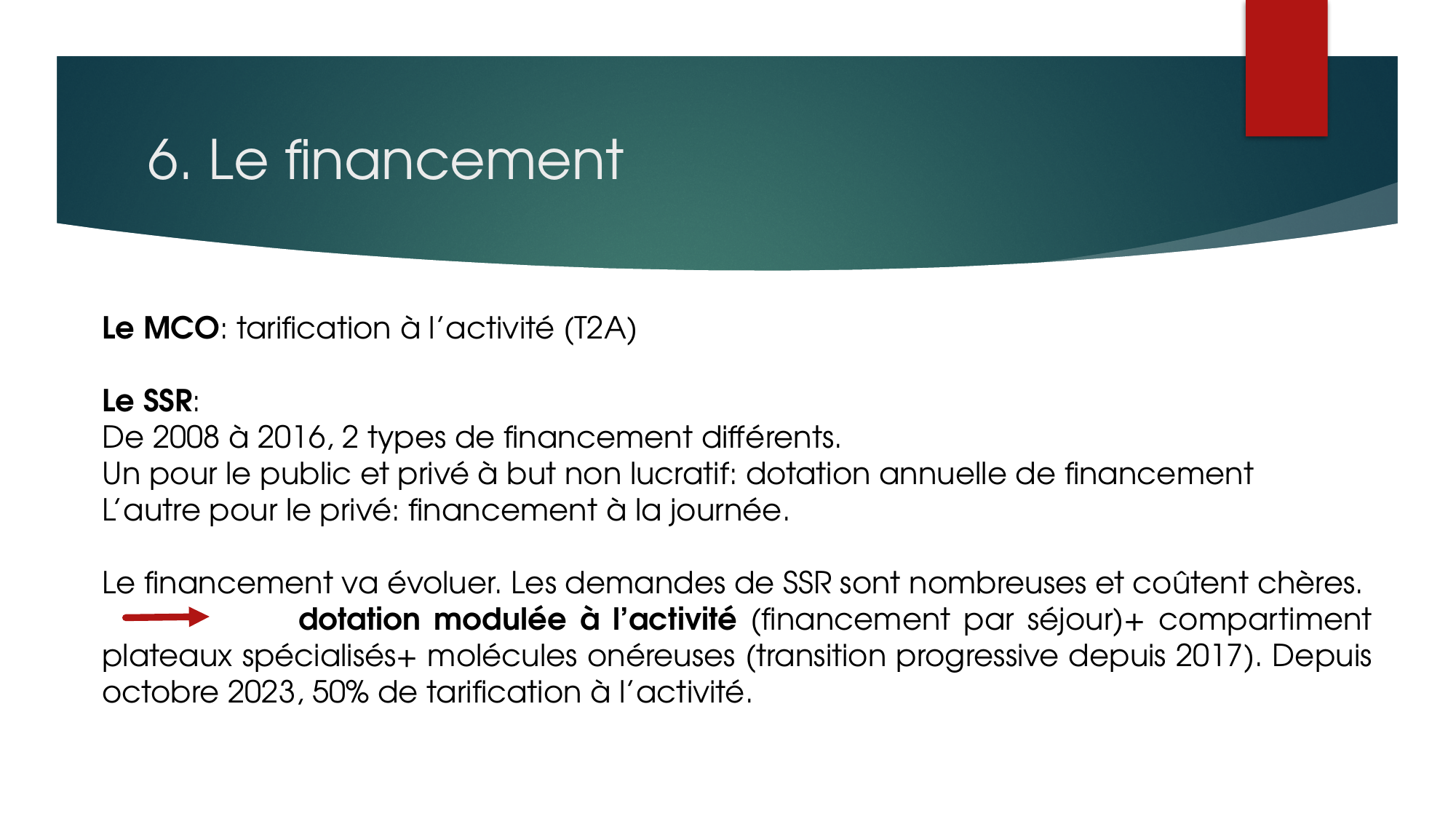

# 6. Le financement
Le MCO: tarification à l’activité (T2A)

Le SSR:
De 2008 à 2016, 2 types de financement différents.
Un pour le public et privé à but non lucratif: dotation annuelle de financement
L’autre pour le privé: financement à la journée.

Le financement va évoluer. Les demandes de SSR sont nombreuses et coûtent chères.
               dotation modulée à l’activité (financement par séjour)+ compartiment plateaux spécialisés+ molécules onéreuses (transition progressive depuis 2017). Depuis octobre 2023, 50% de tarification à l’activité.